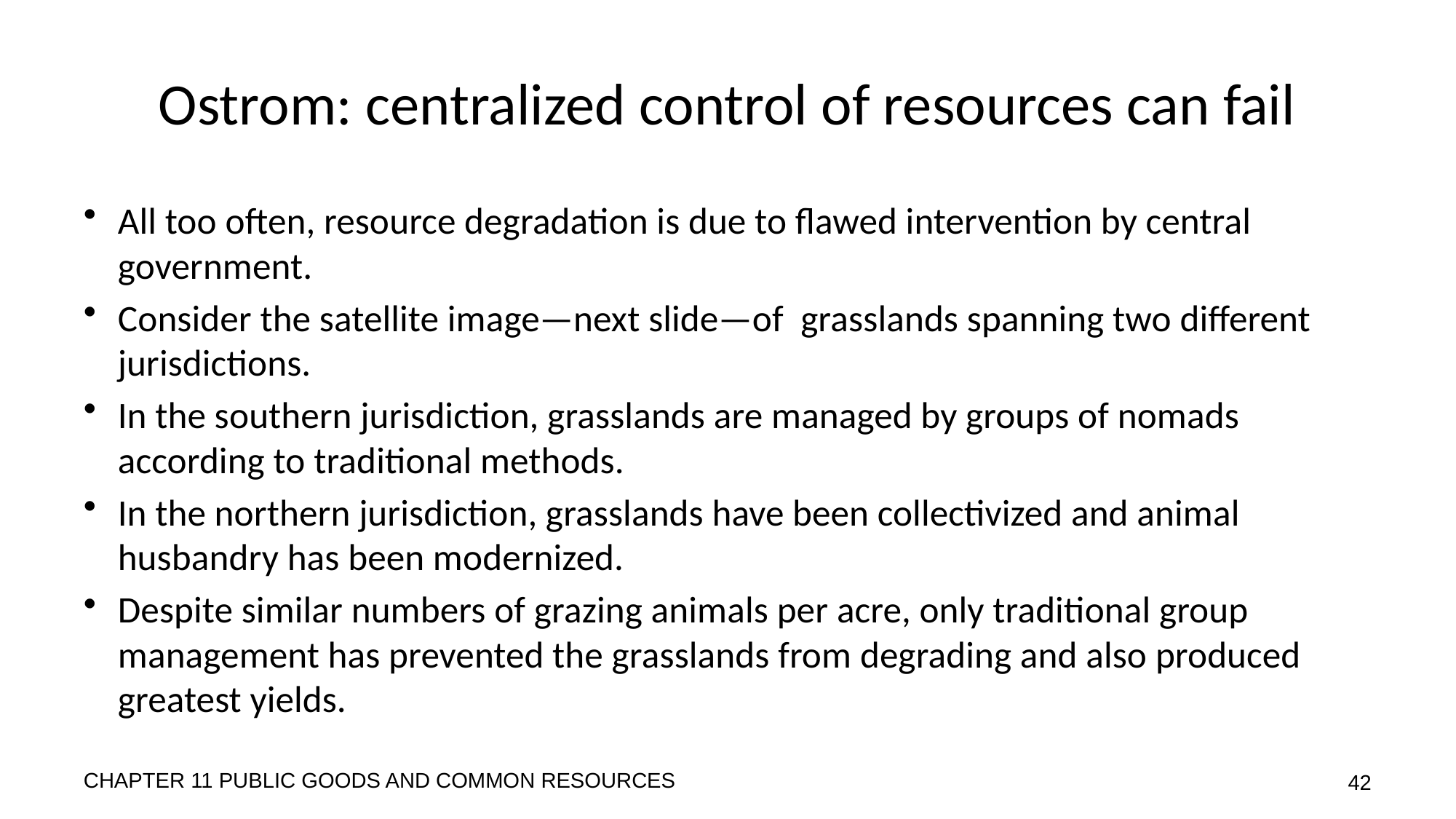

# Ostrom: centralized control of resources can fail
All too often, resource degradation is due to flawed intervention by central government.
Consider the satellite image—next slide—of  grasslands spanning two different jurisdictions.
In the southern jurisdiction, grasslands are managed by groups of nomads according to traditional methods.
In the northern jurisdiction, grasslands have been collectivized and animal husbandry has been modernized.
Despite similar numbers of grazing animals per acre, only traditional group management has prevented the grasslands from degrading and also produced greatest yields.

CHAPTER 11 PUBLIC GOODS AND COMMON RESOURCES
42